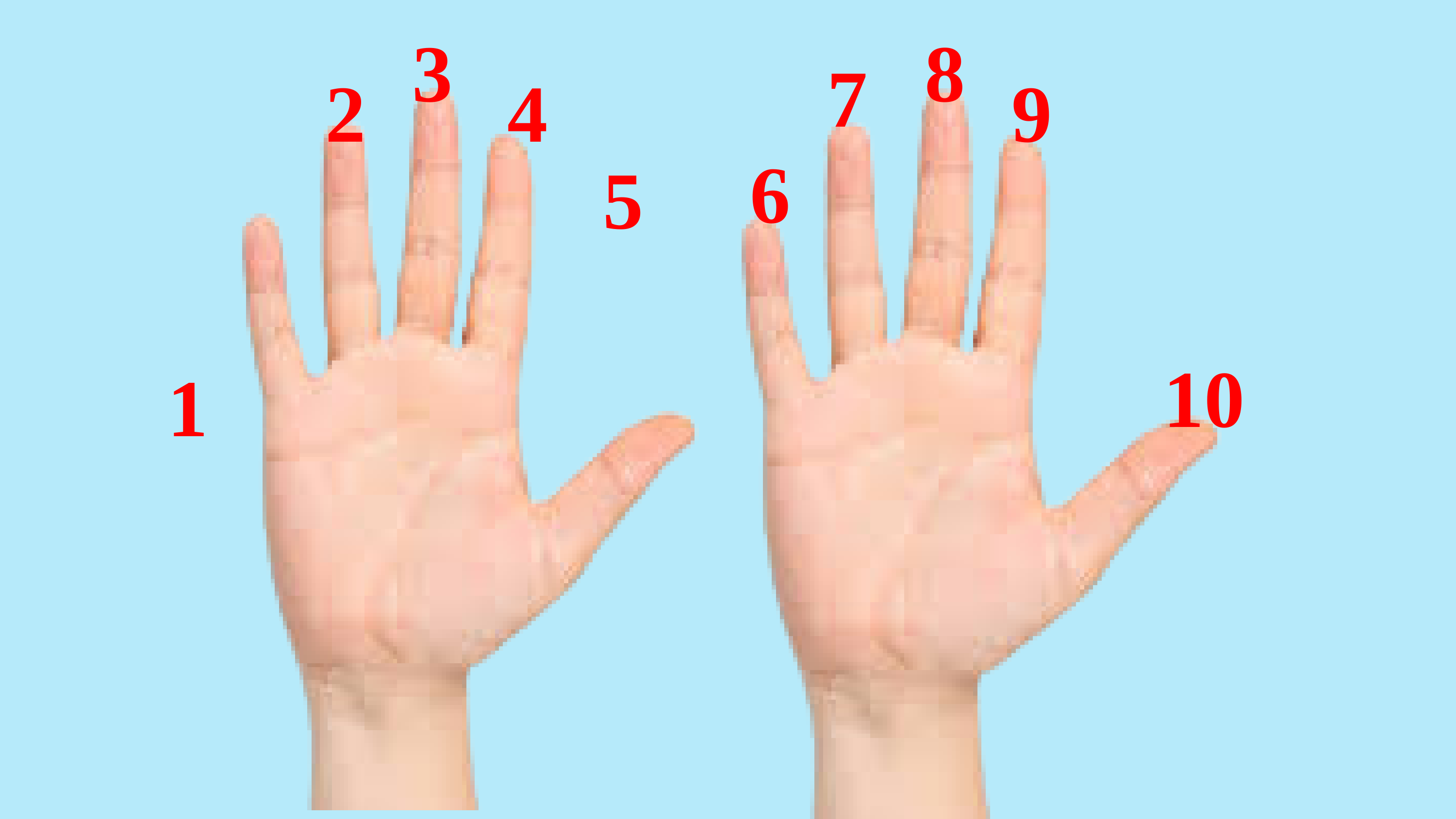

3
8
7
4
2
9
6
5
10
1